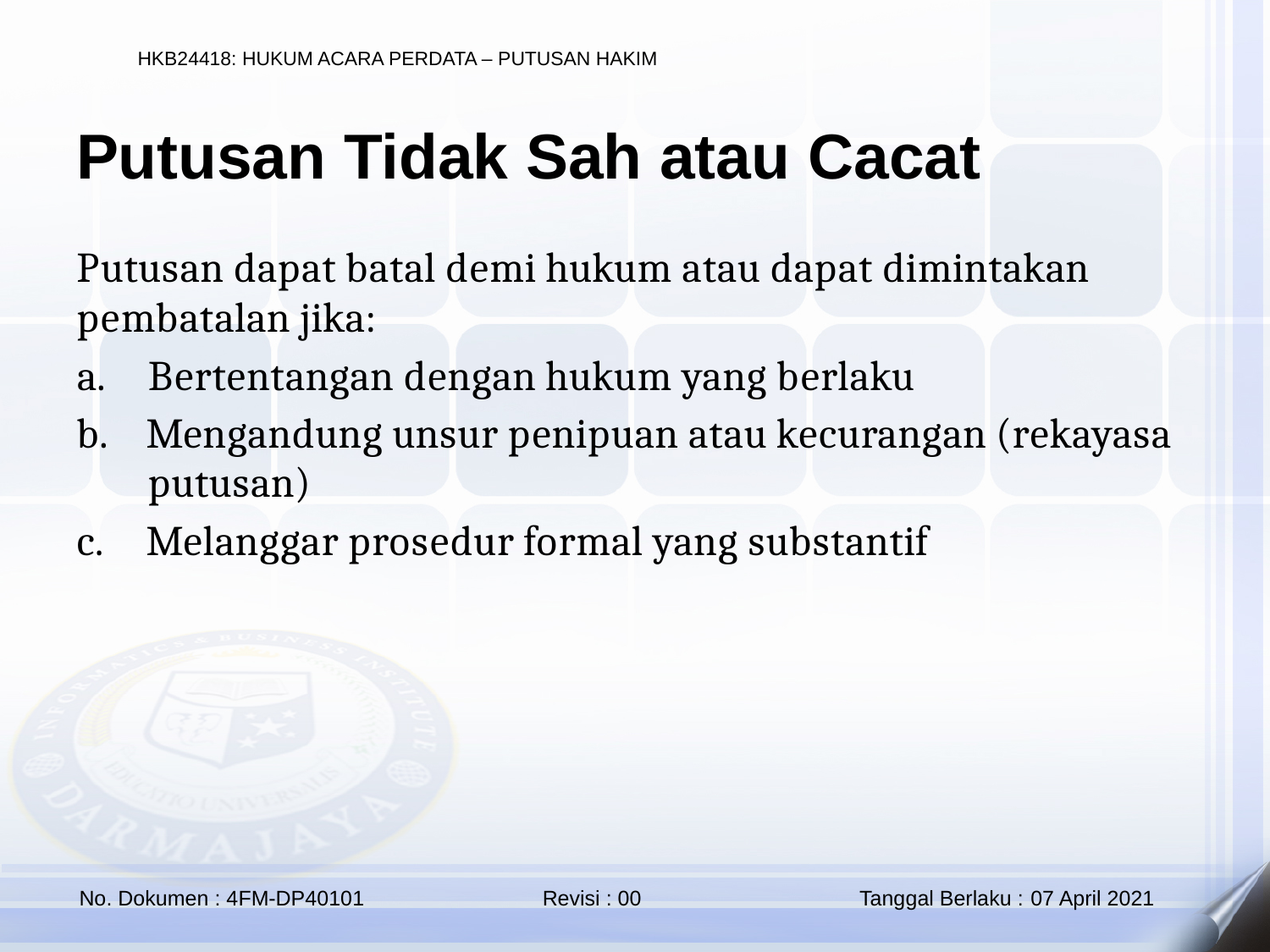

Putusan Tidak Sah atau Cacat
Putusan dapat batal demi hukum atau dapat dimintakan pembatalan jika:
Bertentangan dengan hukum yang berlaku
Mengandung unsur penipuan atau kecurangan (rekayasa putusan)
Melanggar prosedur formal yang substantif